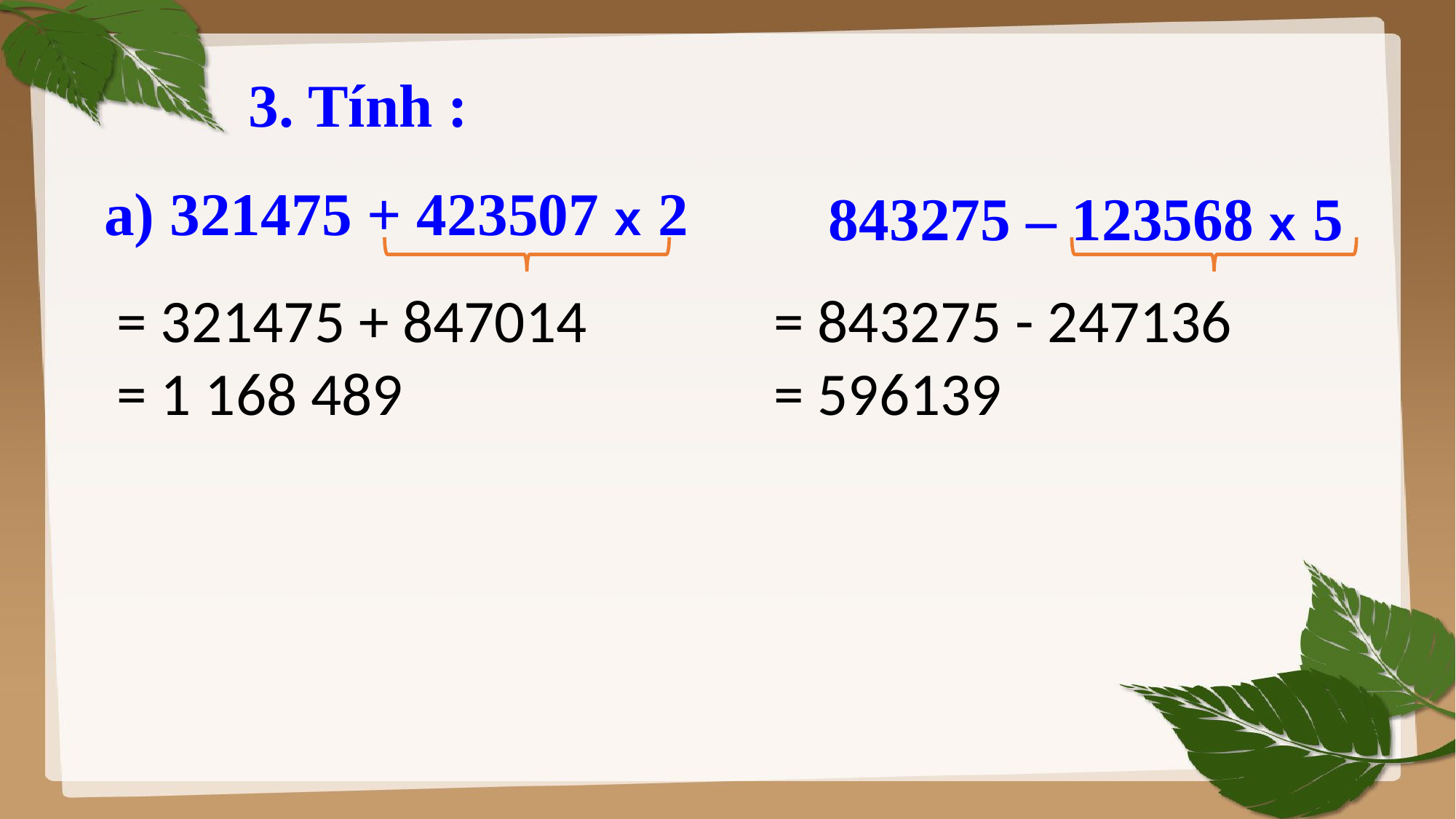

3. Tính :

a) 321475 + 423507 x 2
843275 – 123568 x 5
= 321475 + 847014
= 1 168 489
= 843275 - 247136
= 596139